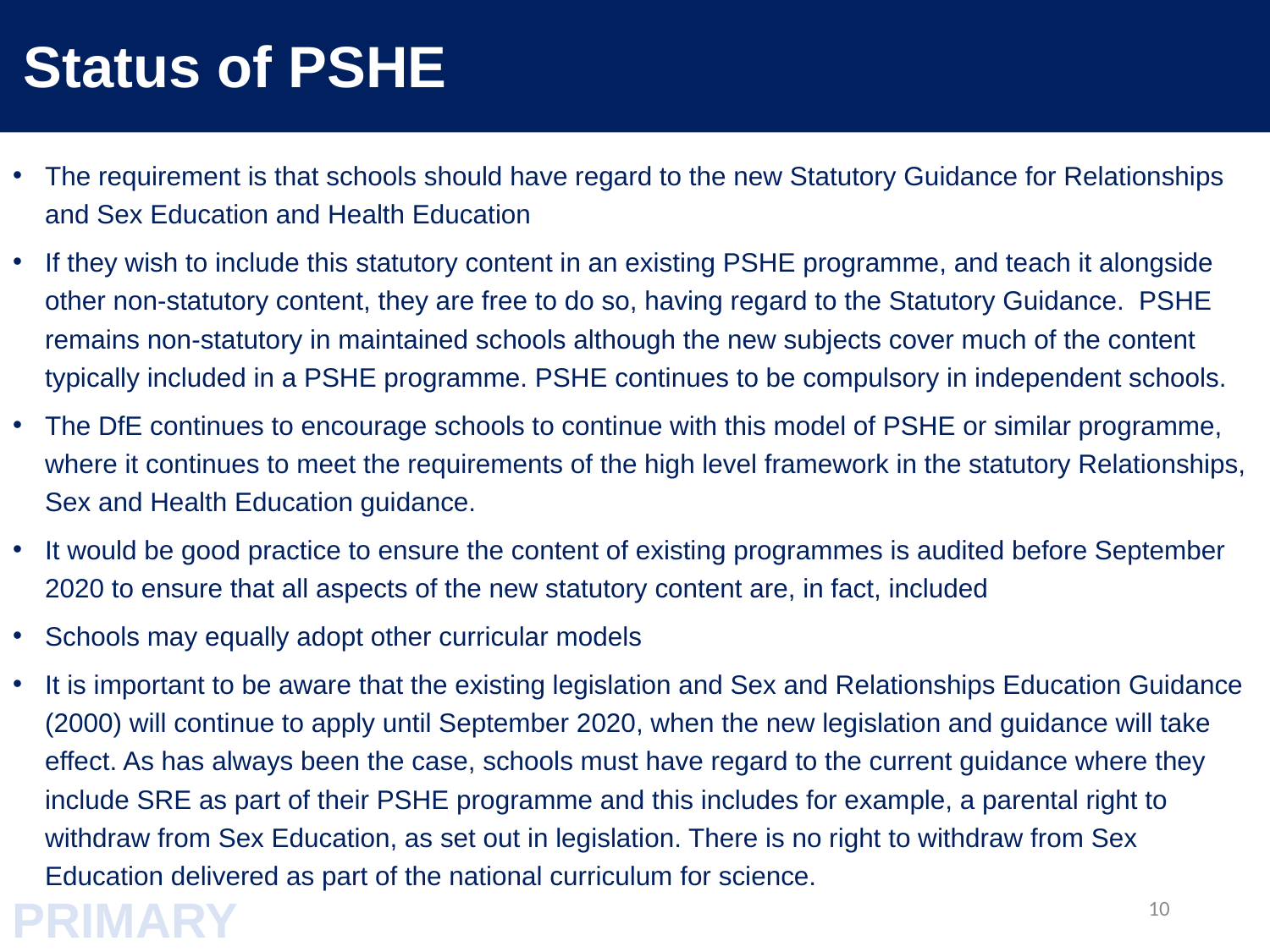

Status of PSHE
The requirement is that schools should have regard to the new Statutory Guidance for Relationships and Sex Education and Health Education
If they wish to include this statutory content in an existing PSHE programme, and teach it alongside other non-statutory content, they are free to do so, having regard to the Statutory Guidance.  PSHE remains non-statutory in maintained schools although the new subjects cover much of the content typically included in a PSHE programme. PSHE continues to be compulsory in independent schools.
The DfE continues to encourage schools to continue with this model of PSHE or similar programme, where it continues to meet the requirements of the high level framework in the statutory Relationships, Sex and Health Education guidance.
It would be good practice to ensure the content of existing programmes is audited before September 2020 to ensure that all aspects of the new statutory content are, in fact, included
Schools may equally adopt other curricular models
It is important to be aware that the existing legislation and Sex and Relationships Education Guidance (2000) will continue to apply until September 2020, when the new legislation and guidance will take effect. As has always been the case, schools must have regard to the current guidance where they include SRE as part of their PSHE programme and this includes for example, a parental right to withdraw from Sex Education, as set out in legislation. There is no right to withdraw from Sex Education delivered as part of the national curriculum for science.

PRIMARY
10